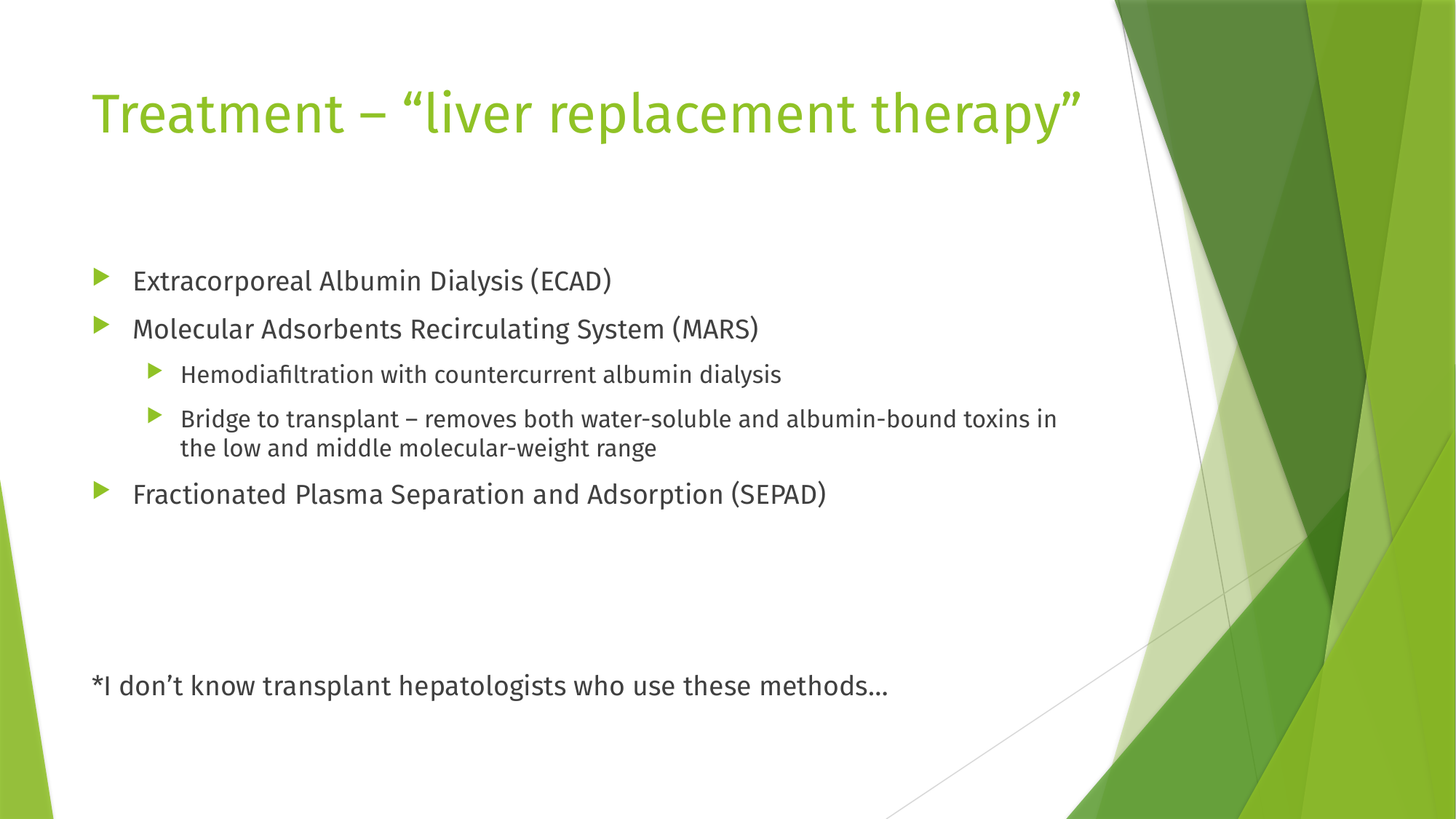

# Treatment – “liver replacement therapy”
Extracorporeal Albumin Dialysis (ECAD)
Molecular Adsorbents Recirculating System (MARS)
Hemodiafiltration with countercurrent albumin dialysis
Bridge to transplant – removes both water-soluble and albumin-bound toxins in the low and middle molecular-weight range
Fractionated Plasma Separation and Adsorption (SEPAD)

*I don’t know transplant hepatologists who use these methods…